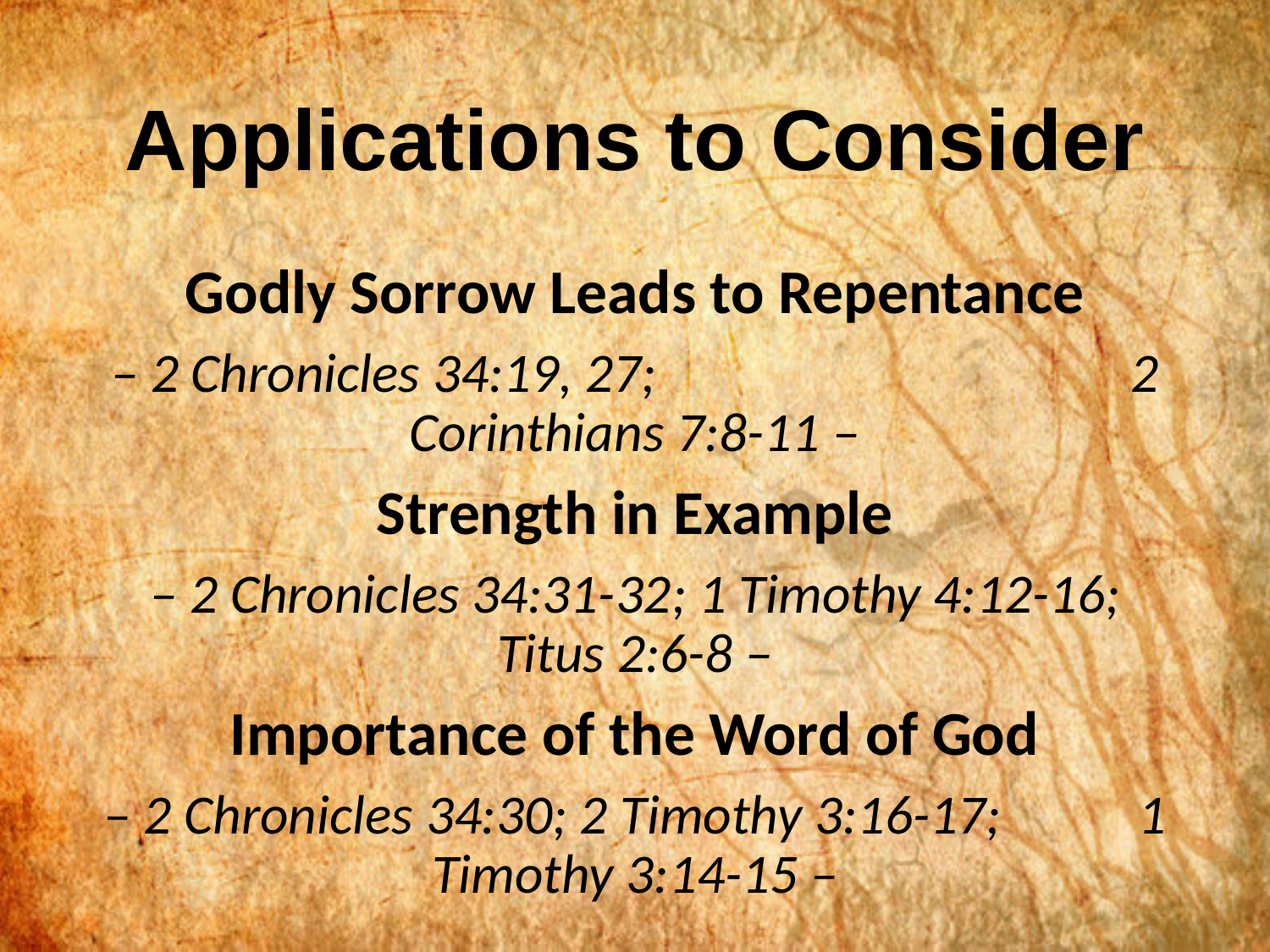

# Applications to Consider
Godly Sorrow Leads to Repentance
– 2 Chronicles 34:19, 27;                                      2 Corinthians 7:8-11 –
Strength in Example
– 2 Chronicles 34:31-32; 1 Timothy 4:12-16; Titus 2:6-8 –
Importance of the Word of God
– 2 Chronicles 34:30; 2 Timothy 3:16-17;           1 Timothy 3:14-15 –